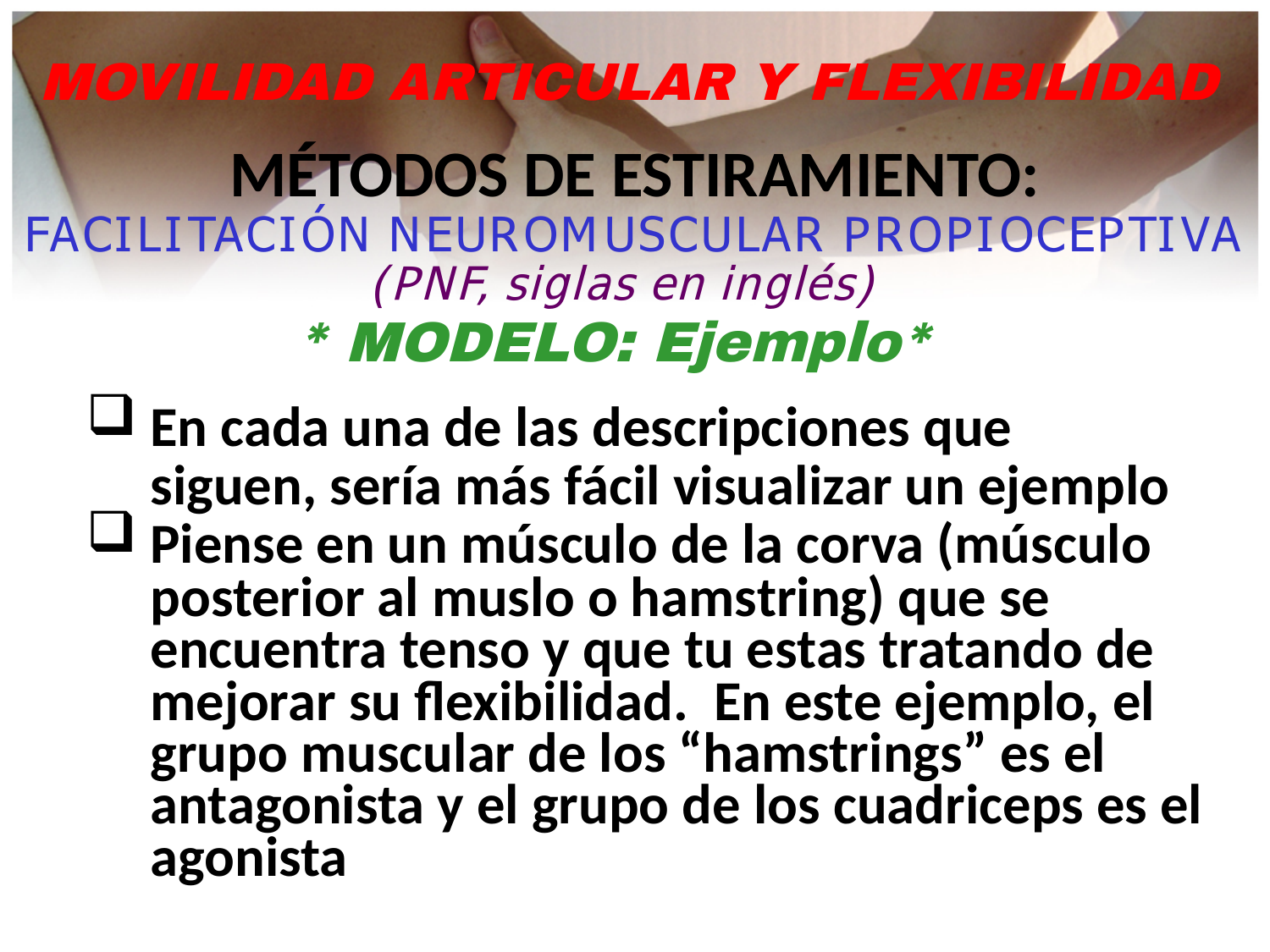

MOVILIDAD ARTICULAR Y FLEXIBILIDAD
MÉTODOS DE ESTIRAMIENTO:
FACILITACIÓN NEUROMUSCULAR PROPIOCEPTIVA
(PNF, siglas en inglés)
* MODELO: Ejemplo*
 En cada una de las descripciones que
     siguen, sería más fácil visualizar un ejemplo
 Piense en un músculo de la corva (músculo
     posterior al muslo o hamstring) que se
     encuentra tenso y que tu estas tratando de
     mejorar su flexibilidad.  En este ejemplo, el
     grupo muscular de los “hamstrings” es el
     antagonista y el grupo de los cuadriceps es el
     agonista